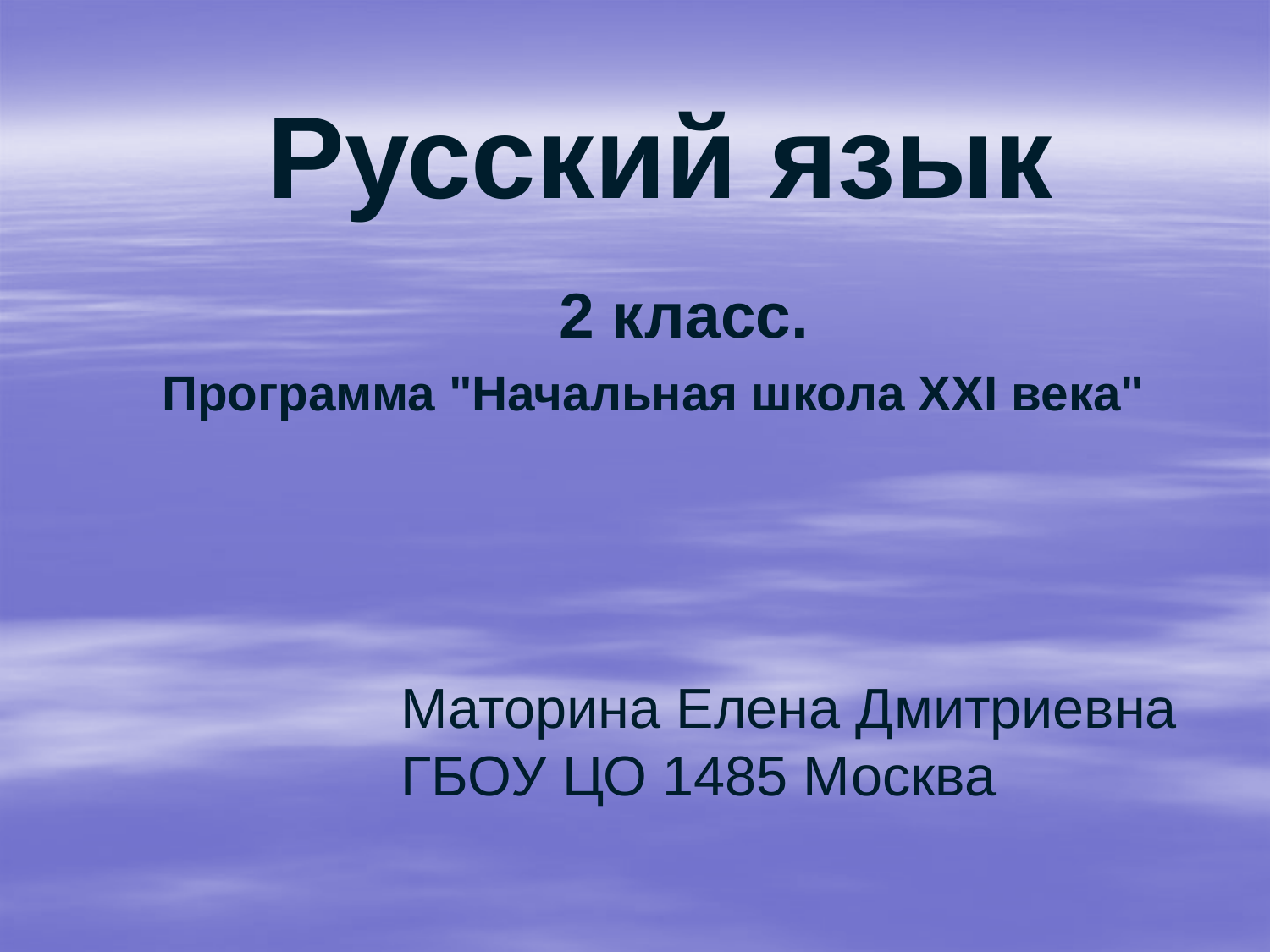

Русский язык
  2 класс.
Программа "Начальная школа XXI века"
Маторина Елена Дмитриевна
ГБОУ ЦО 1485 Москва